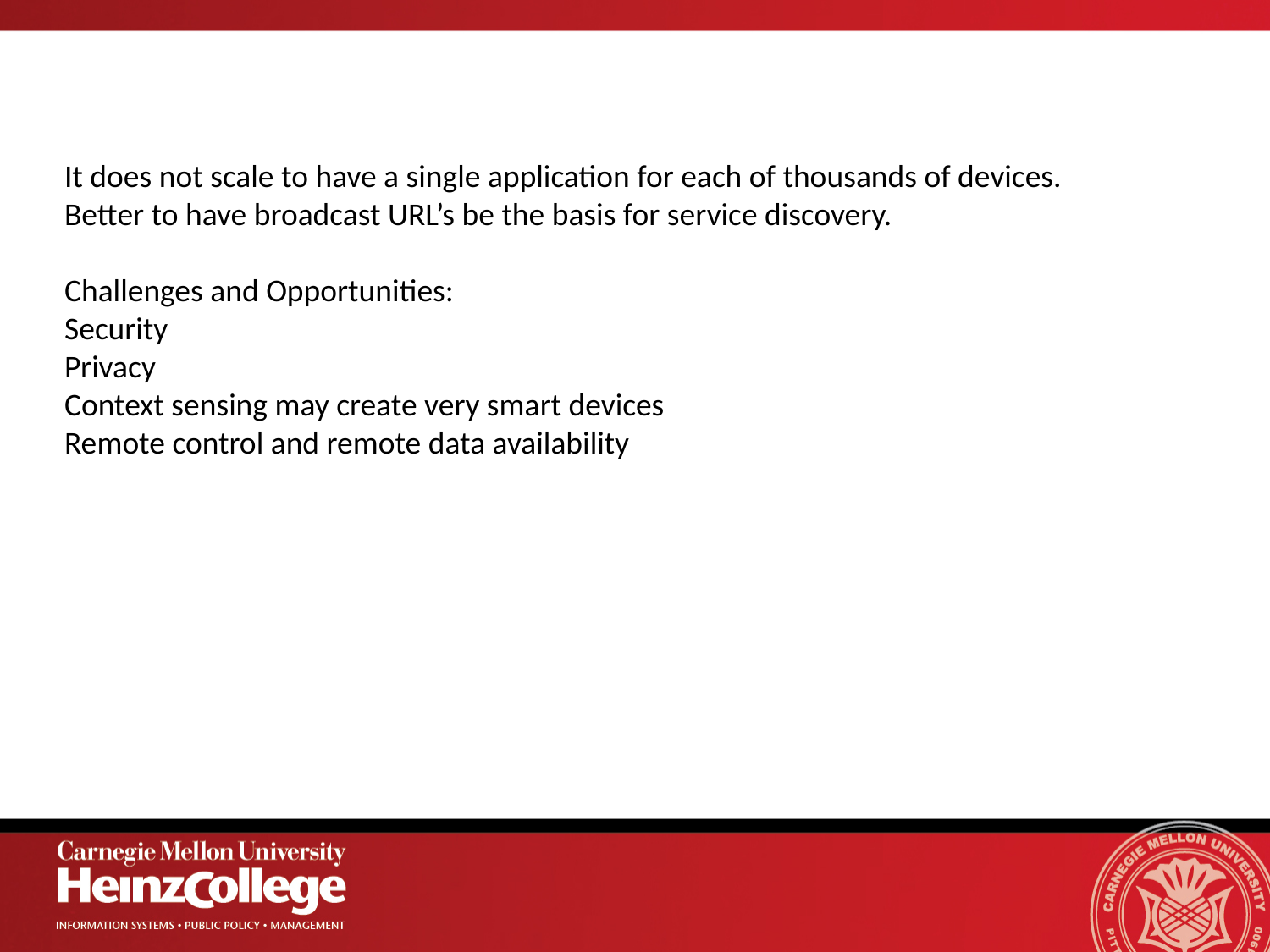

It does not scale to have a single application for each of thousands of devices.
Better to have broadcast URL’s be the basis for service discovery.

Challenges and Opportunities:
Security
Privacy
Context sensing may create very smart devices
Remote control and remote data availability